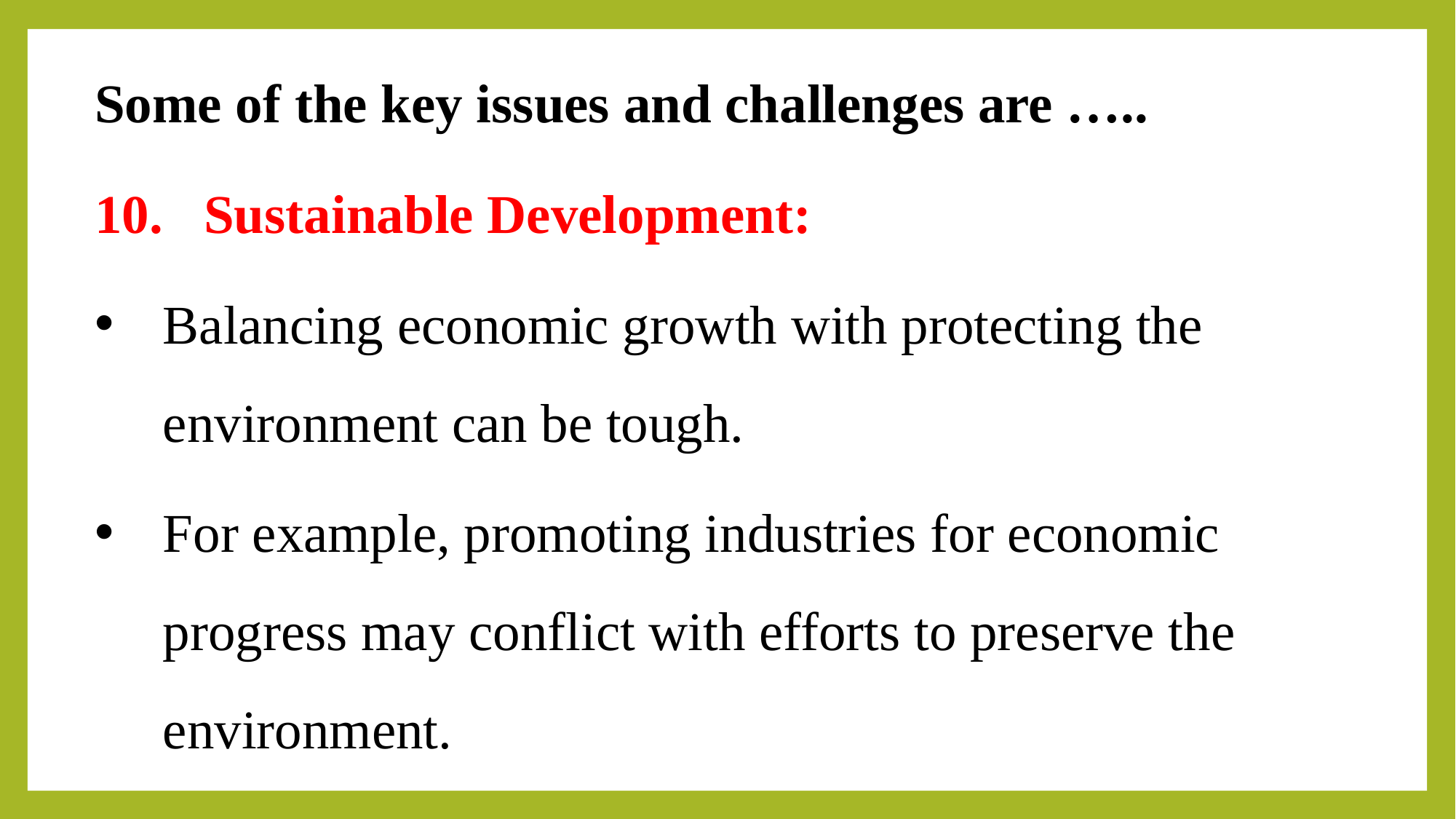

Some of the key issues and challenges are …..
10.	Sustainable Development:
Balancing economic growth with protecting the environment can be tough.
For example, promoting industries for economic progress may conflict with efforts to preserve the environment.